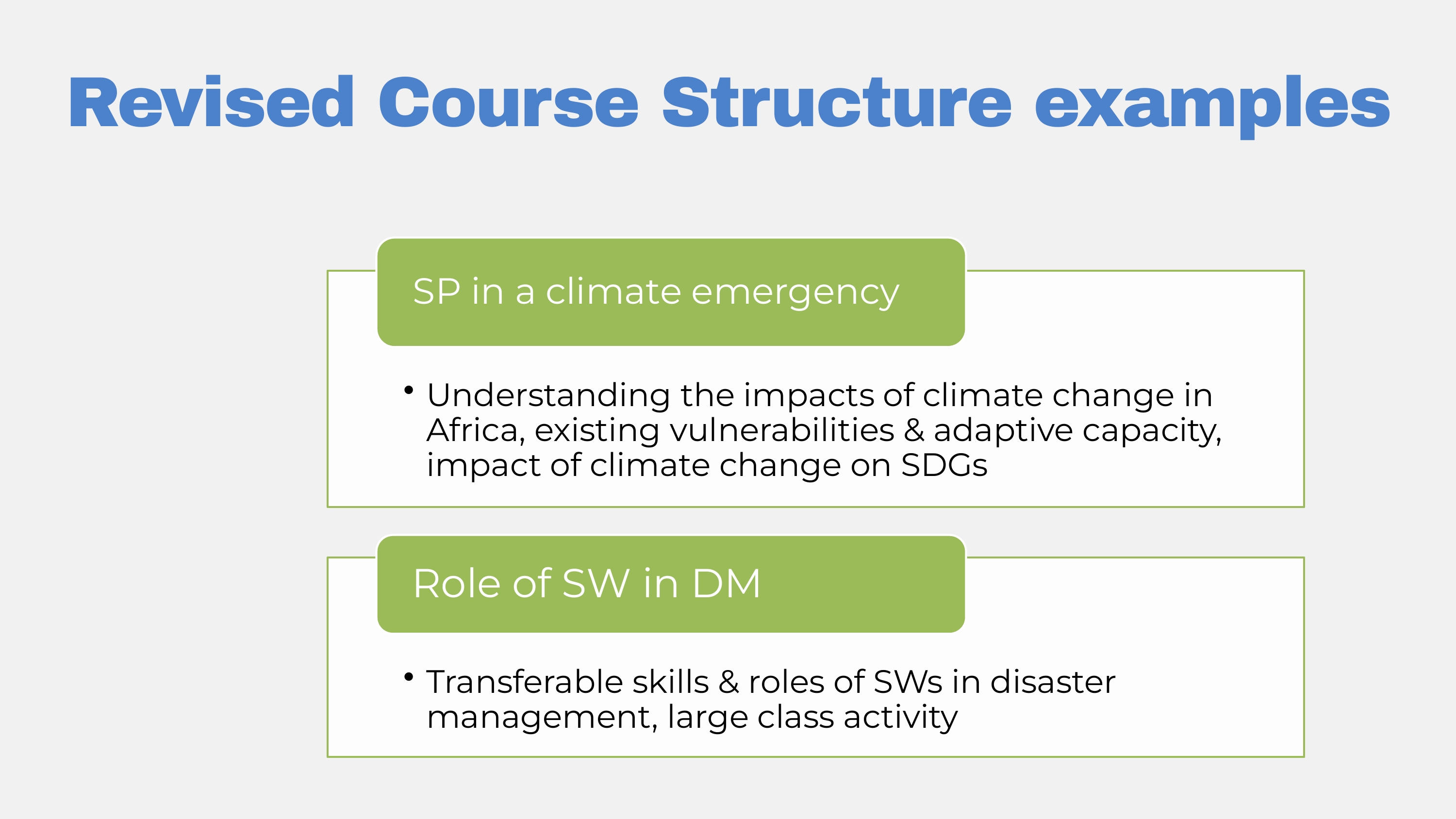

Revised Course Structure examples
Understanding the impacts of climate change in Africa, existing vulnerabilities & adaptive capacity, impact of climate change on SDGs
SP in a climate emergency
Transferable skills & roles of SWs in disaster management, large class activity
Role of SW in DM